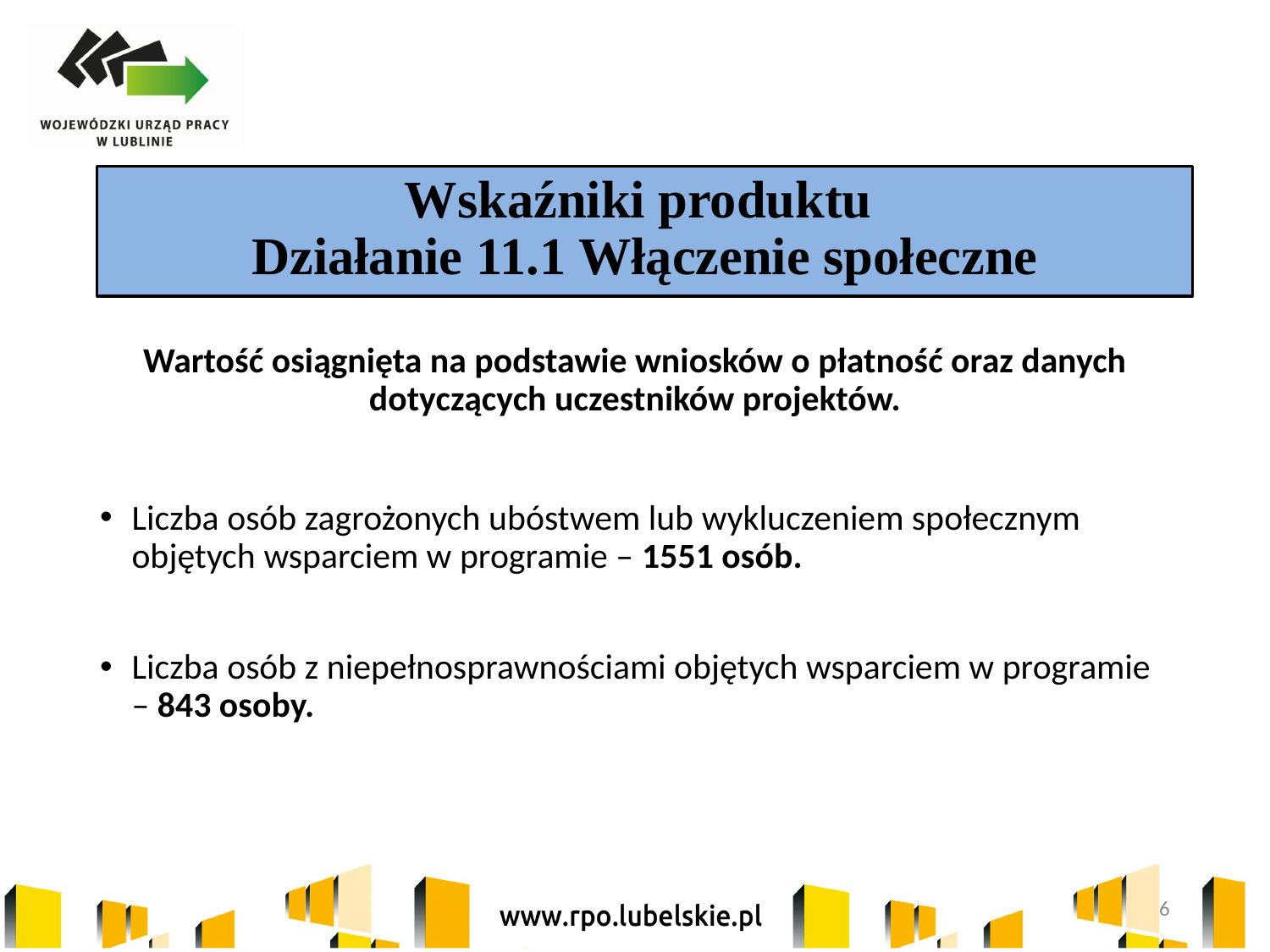

# Wskaźniki produktu Działanie 11.1 Włączenie społeczne
Wartość osiągnięta na podstawie wniosków o płatność oraz danych dotyczących uczestników projektów.

Liczba osób zagrożonych ubóstwem lub wykluczeniem społecznym objętych wsparciem w programie – 1551 osób.

Liczba osób z niepełnosprawnościami objętych wsparciem w programie – 843 osoby.
6